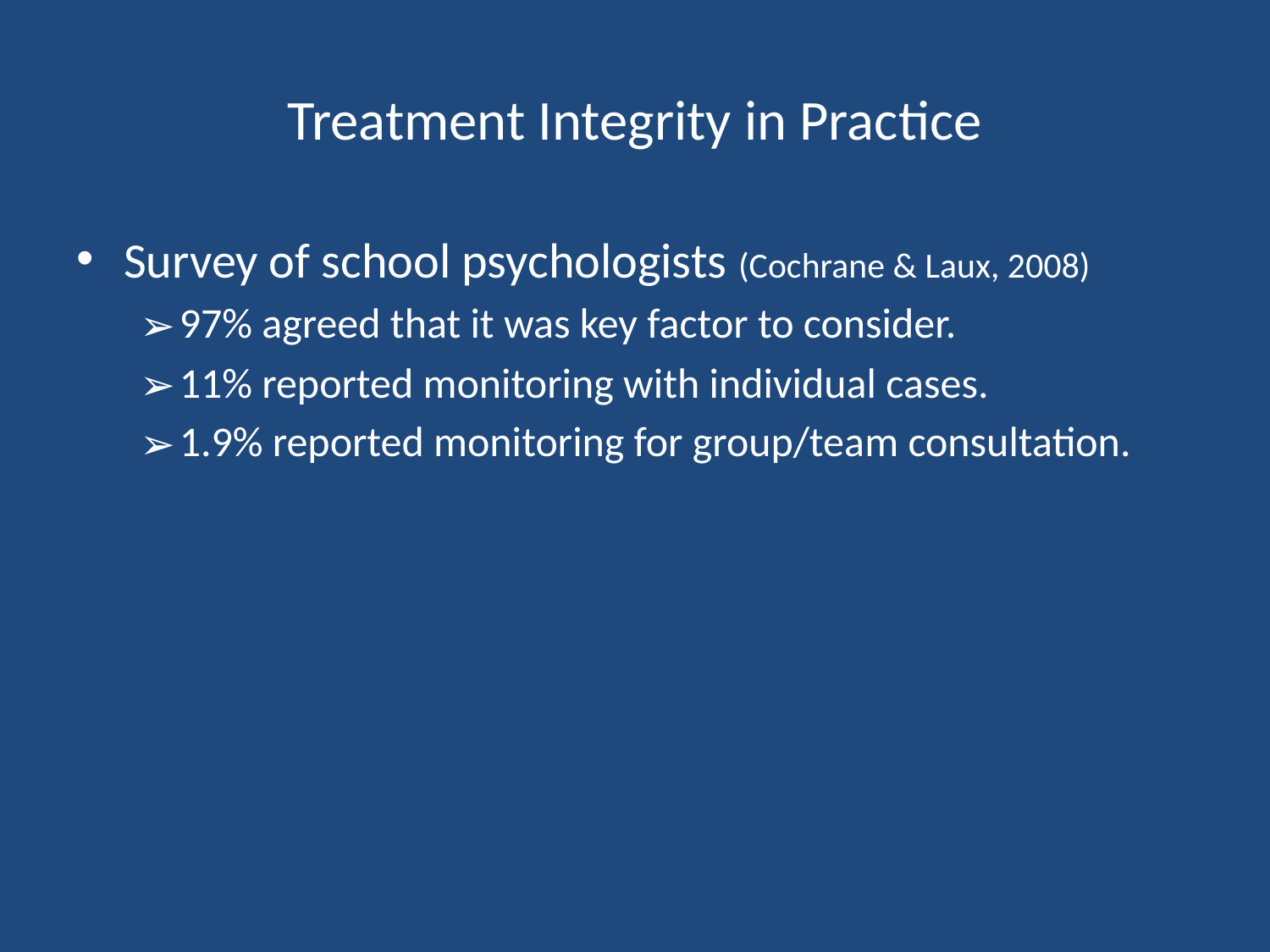

# Treatment Integrity in Practice
Survey of school psychologists (Cochrane & Laux, 2008)
97% agreed that it was key factor to consider.
11% reported monitoring with individual cases.
1.9% reported monitoring for group/team consultation.